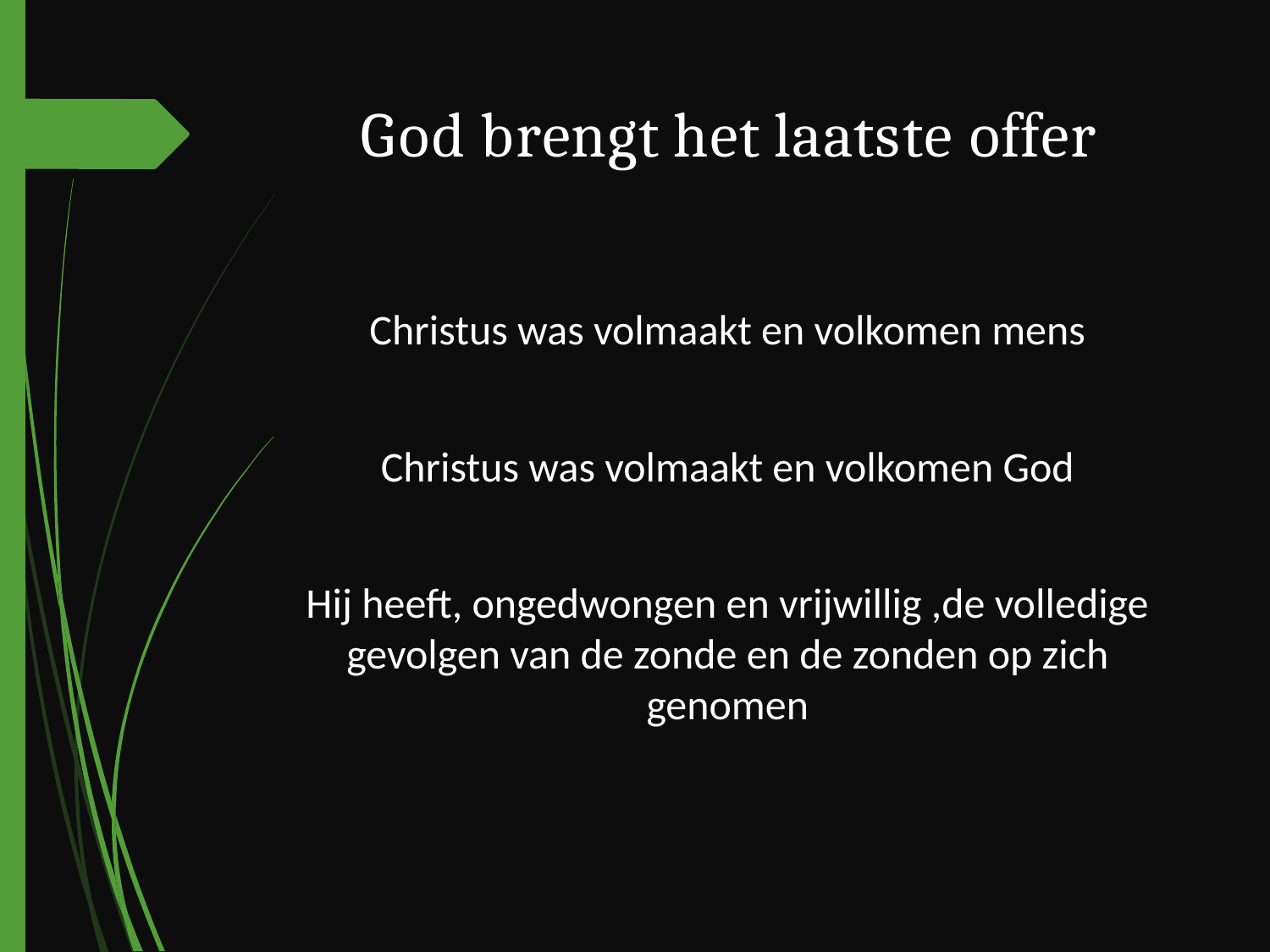

# God brengt het laatste offer
Christus was volmaakt en volkomen mens

Christus was volmaakt en volkomen God

Hij heeft, ongedwongen en vrijwillig ,de volledige gevolgen van de zonde en de zonden op zich genomen